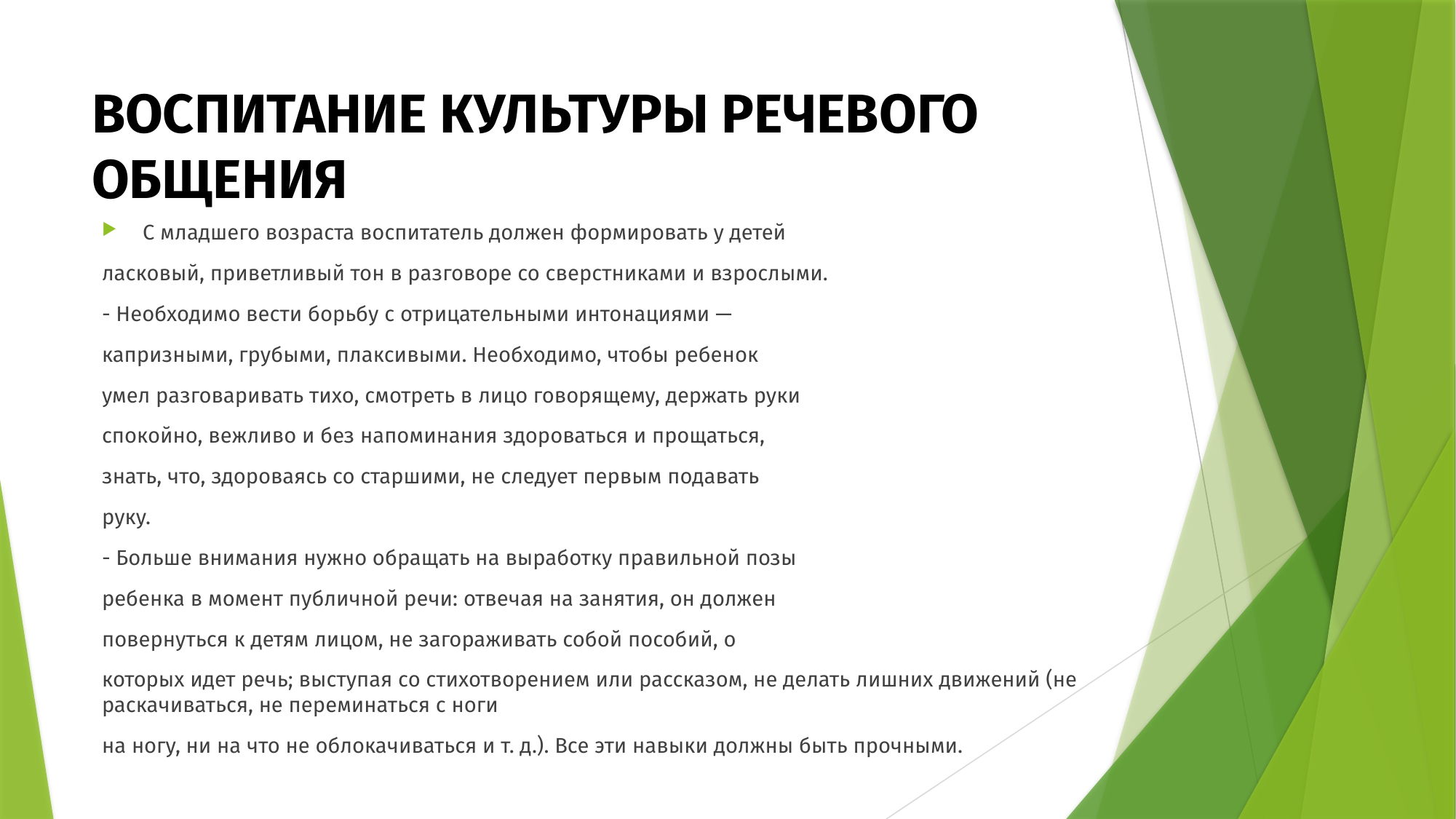

# ВОСПИТАНИЕ КУЛЬТУРЫ РЕЧЕВОГО ОБЩЕНИЯ
С младшего возраста воспитатель должен формировать у детей
ласковый, приветливый тон в разговоре со сверстниками и взрослыми.
- Необходимо вести борьбу с отрицательными интонациями —
капризными, грубыми, плаксивыми. Необходимо, чтобы ребенок
умел разговаривать тихо, смотреть в лицо говорящему, держать руки
спокойно, вежливо и без напоминания здороваться и прощаться,
знать, что, здороваясь со старшими, не следует первым подавать
руку.
- Больше внимания нужно обращать на выработку правильной позы
ребенка в момент публичной речи: отвечая на занятия, он должен
повернуться к детям лицом, не загораживать собой пособий, о
которых идет речь; выступая со стихотворением или рассказом, не делать лишних движений (не раскачиваться, не переминаться с ноги
на ногу, ни на что не облокачиваться и т. д.). Все эти навыки должны быть прочными.